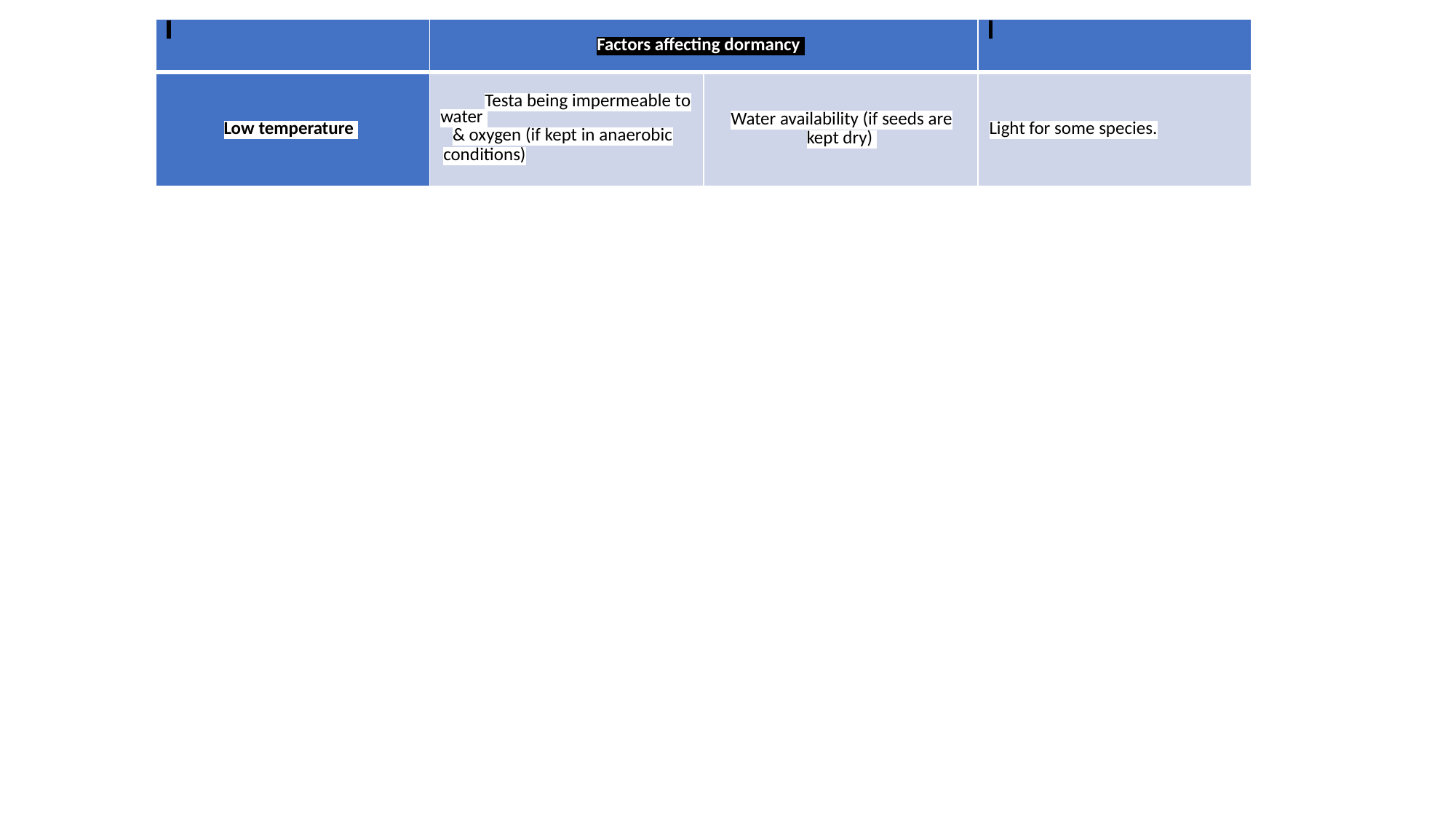

|  | Factors affecting dormancy |  |  |
| --- | --- | --- | --- |
| Low temperature | Testa being impermeable to water & oxygen (if kept in anaerobic conditions) | Water availability (if seeds are kept dry) | Light for some species. |